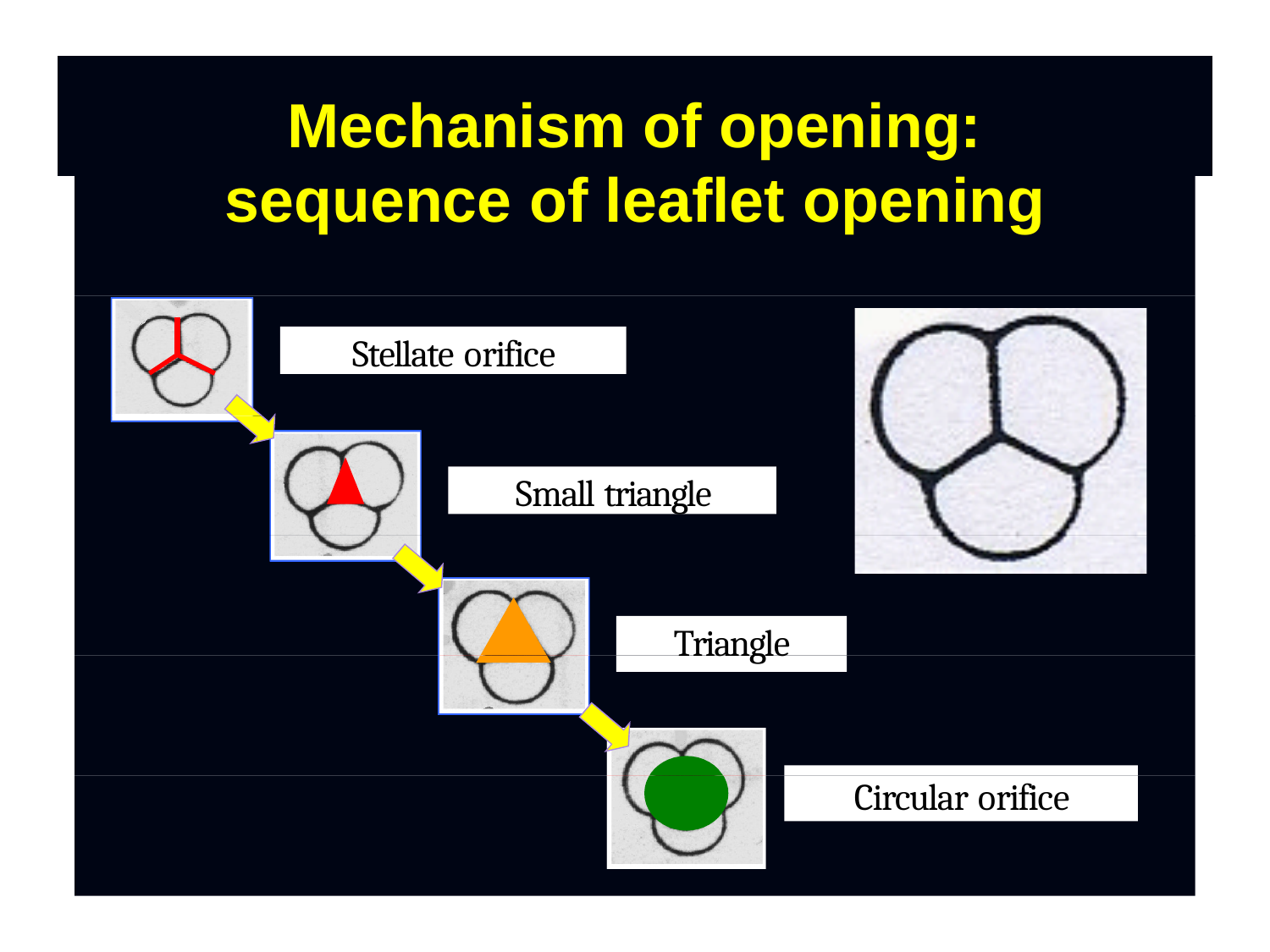

# Mechanism of opening:  sequence of leaflet opening

Stellate orifice

Small triangle

Triangle

Circular orifice